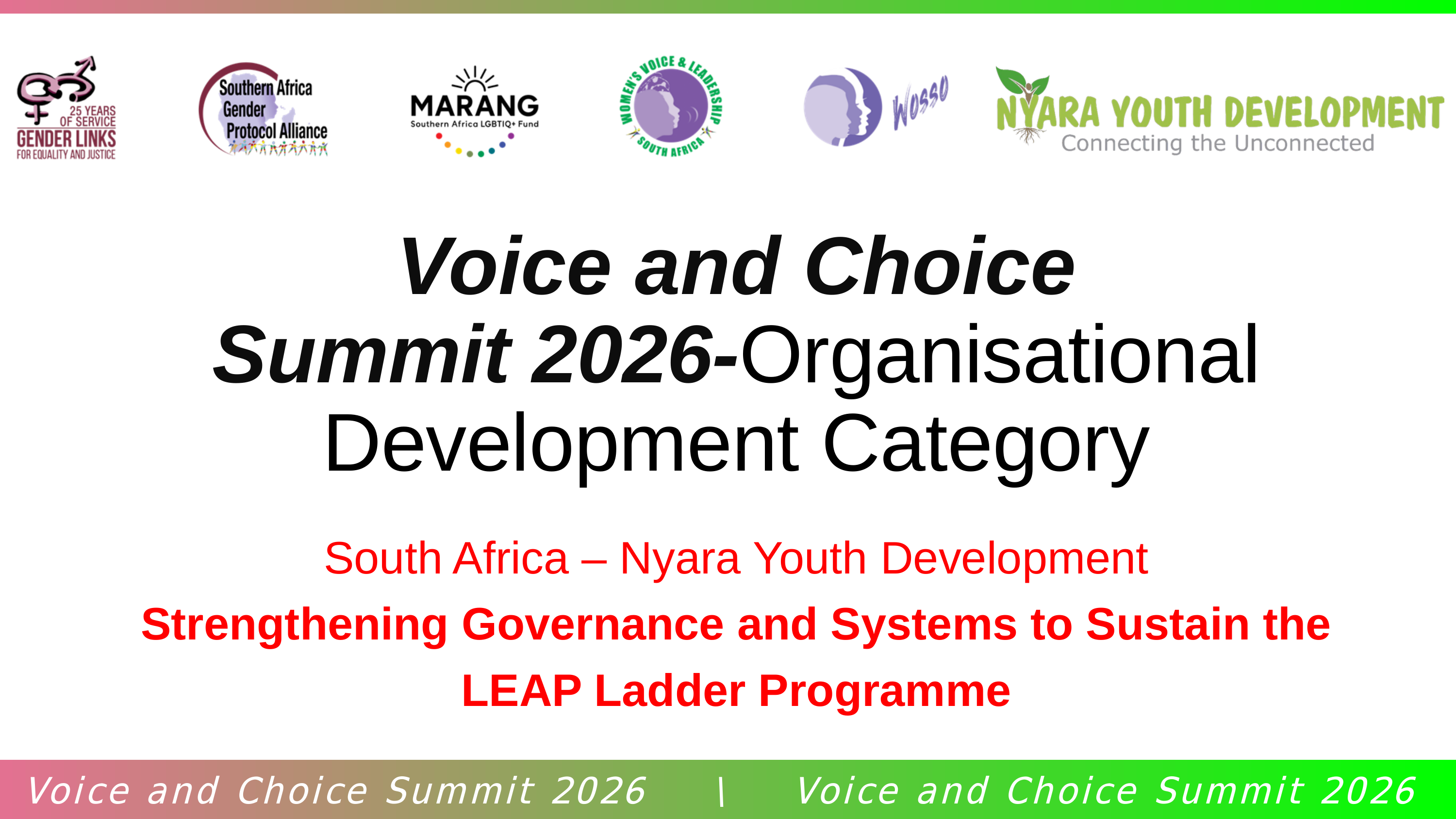

Voice and Choice
Summit 2026-Organisational Development Category

South Africa – Nyara Youth Development
Strengthening Governance and Systems to Sustain the LEAP Ladder Programme

Voice and Choice Summit 2026    \    Voice and Choice Summit 2026